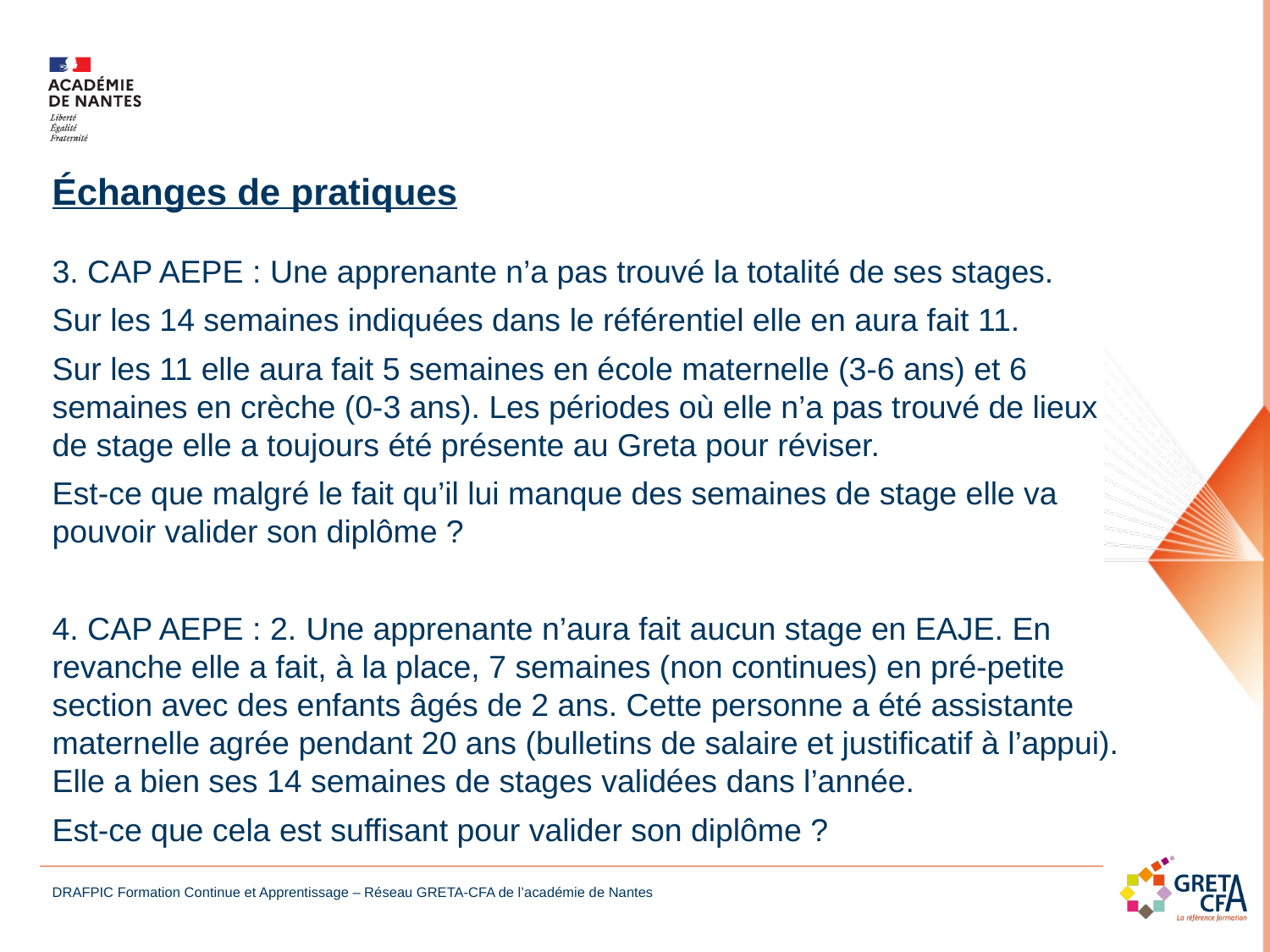

Échanges de pratiques
3. CAP AEPE : Une apprenante n’a pas trouvé la totalité de ses stages.
Sur les 14 semaines indiquées dans le référentiel elle en aura fait 11.
Sur les 11 elle aura fait 5 semaines en école maternelle (3-6 ans) et 6 semaines en crèche (0-3 ans). Les périodes où elle n’a pas trouvé de lieux de stage elle a toujours été présente au Greta pour réviser.
Est-ce que malgré le fait qu’il lui manque des semaines de stage elle va pouvoir valider son diplôme ?

4. CAP AEPE : 2.	Une apprenante n’aura fait aucun stage en EAJE. En revanche elle a fait, à la place, 7 semaines (non continues) en pré-petite section avec des enfants âgés de 2 ans. Cette personne a été assistante maternelle agrée pendant 20 ans (bulletins de salaire et justificatif à l’appui). Elle a bien ses 14 semaines de stages validées dans l’année.
Est-ce que cela est suffisant pour valider son diplôme ?